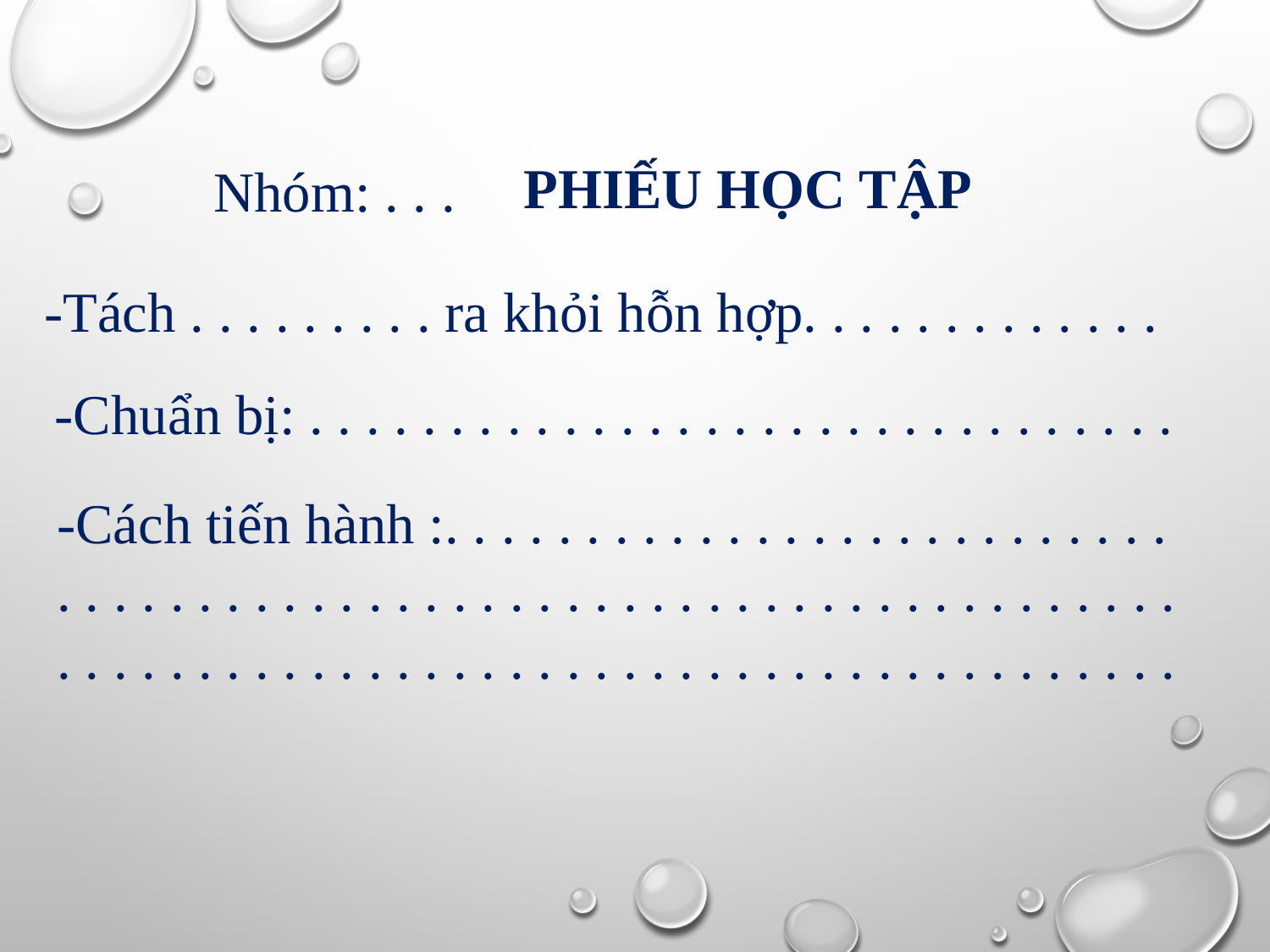

PHIẾU HỌC TẬP
Nhóm: . . .
-Tách . . . . . . . . . ra khỏi hỗn hợp. . . . . . . . . . . . .
-Chuẩn bị: . . . . . . . . . . . . . . . . . . . . . . . . . . . . . . .
-Cách tiến hành :. . . . . . . . . . . . . . . . . . . . . . . . . . . . . . . . . . . . . . . . . . . . . . . . . . . . . . . . . . . . . . . . . . . . . . . . . . . . . . . . . . . . . . . . . . . . . . . . . . . . . . . . . .